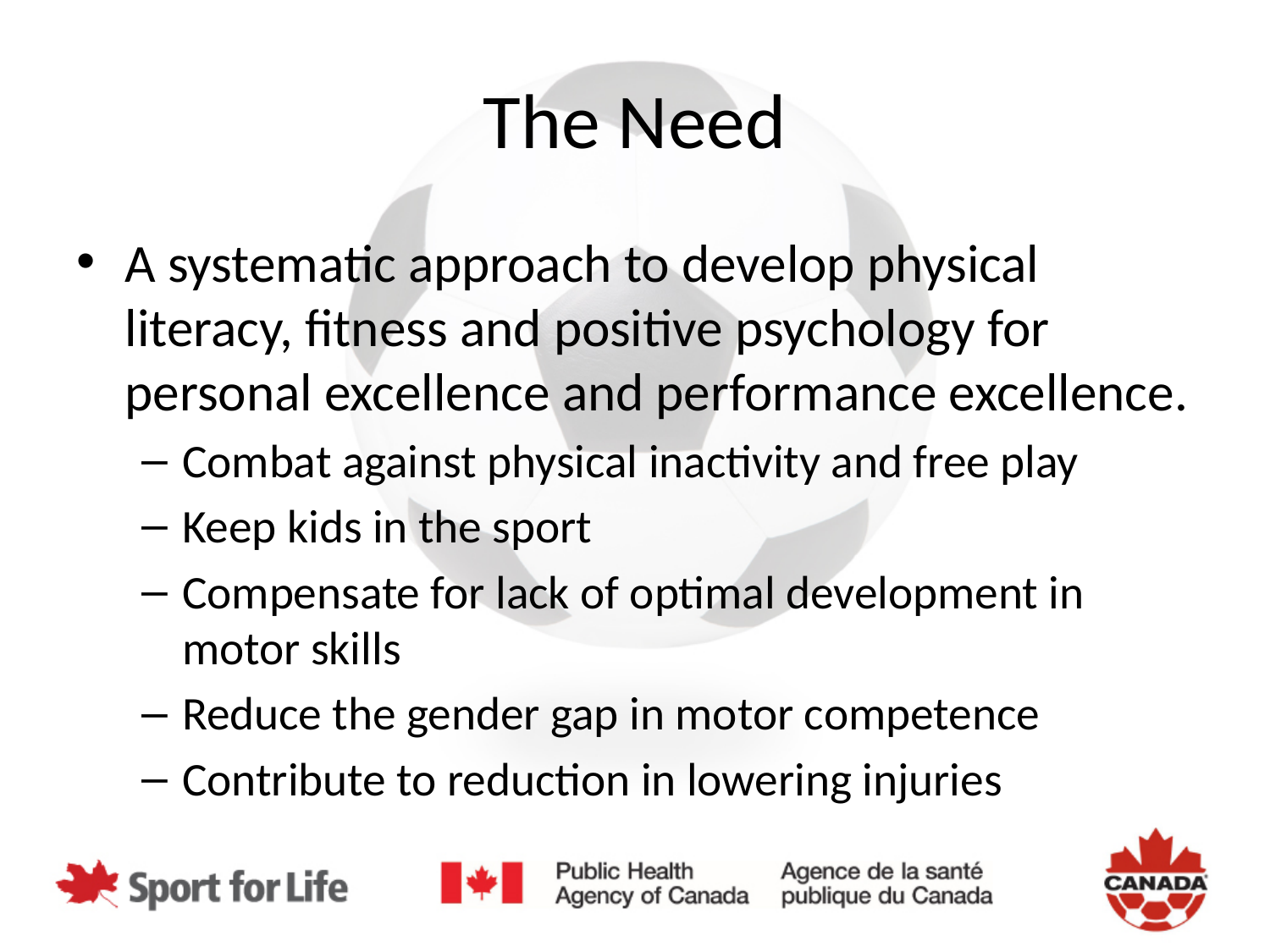

# The Need
A systematic approach to develop physical literacy, fitness and positive psychology for personal excellence and performance excellence.
Combat against physical inactivity and free play
Keep kids in the sport
Compensate for lack of optimal development in motor skills
Reduce the gender gap in motor competence
Contribute to reduction in lowering injuries